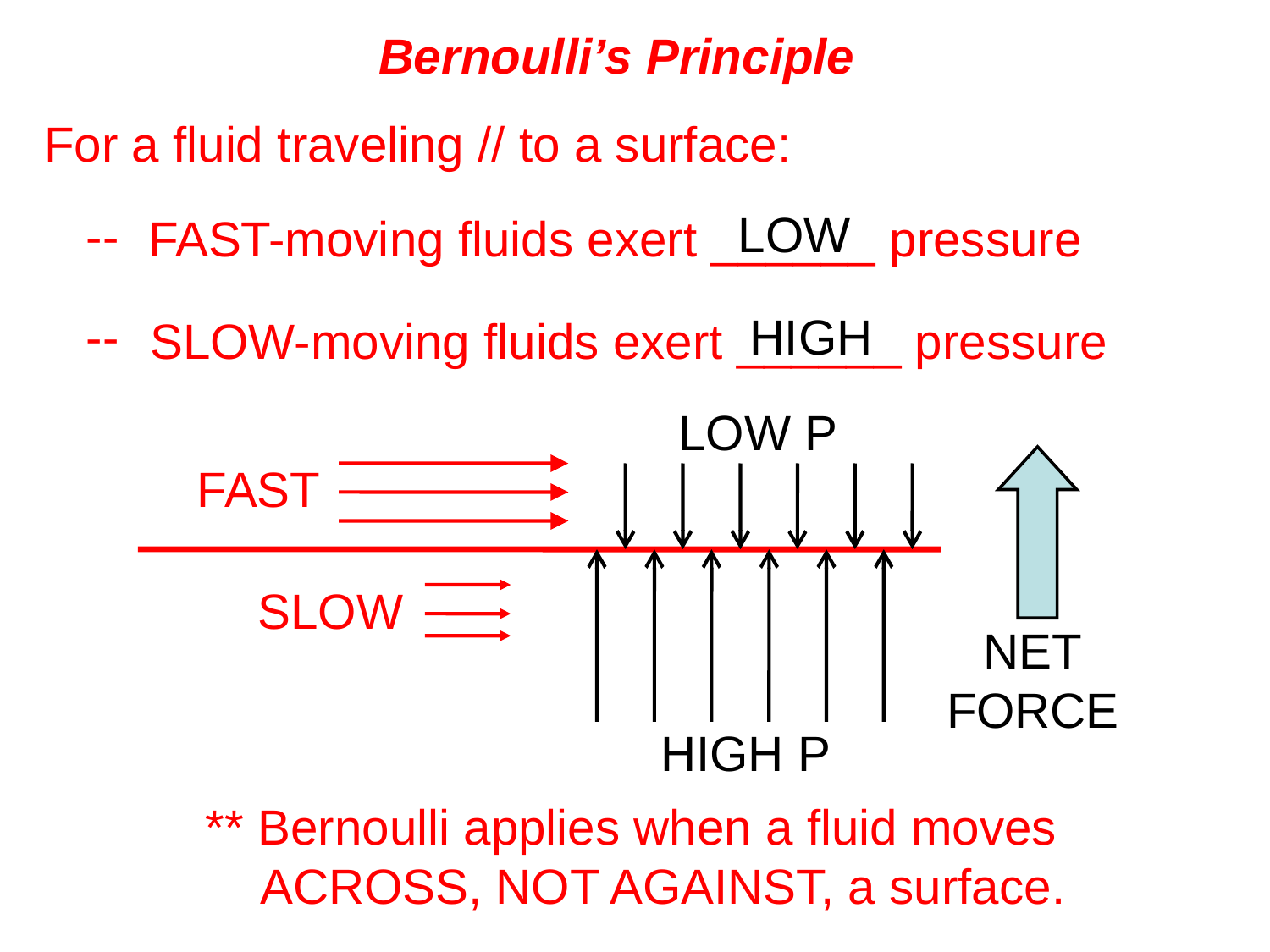

Bernoulli’s Principle
For a fluid traveling // to a surface:
LOW
--
FAST-moving fluids exert ______ pressure
HIGH
--
SLOW-moving fluids exert ______ pressure
LOW P

NET
FORCE
FAST

HIGH P
SLOW

** Bernoulli applies when a fluid moves
    ACROSS, NOT AGAINST, a surface.